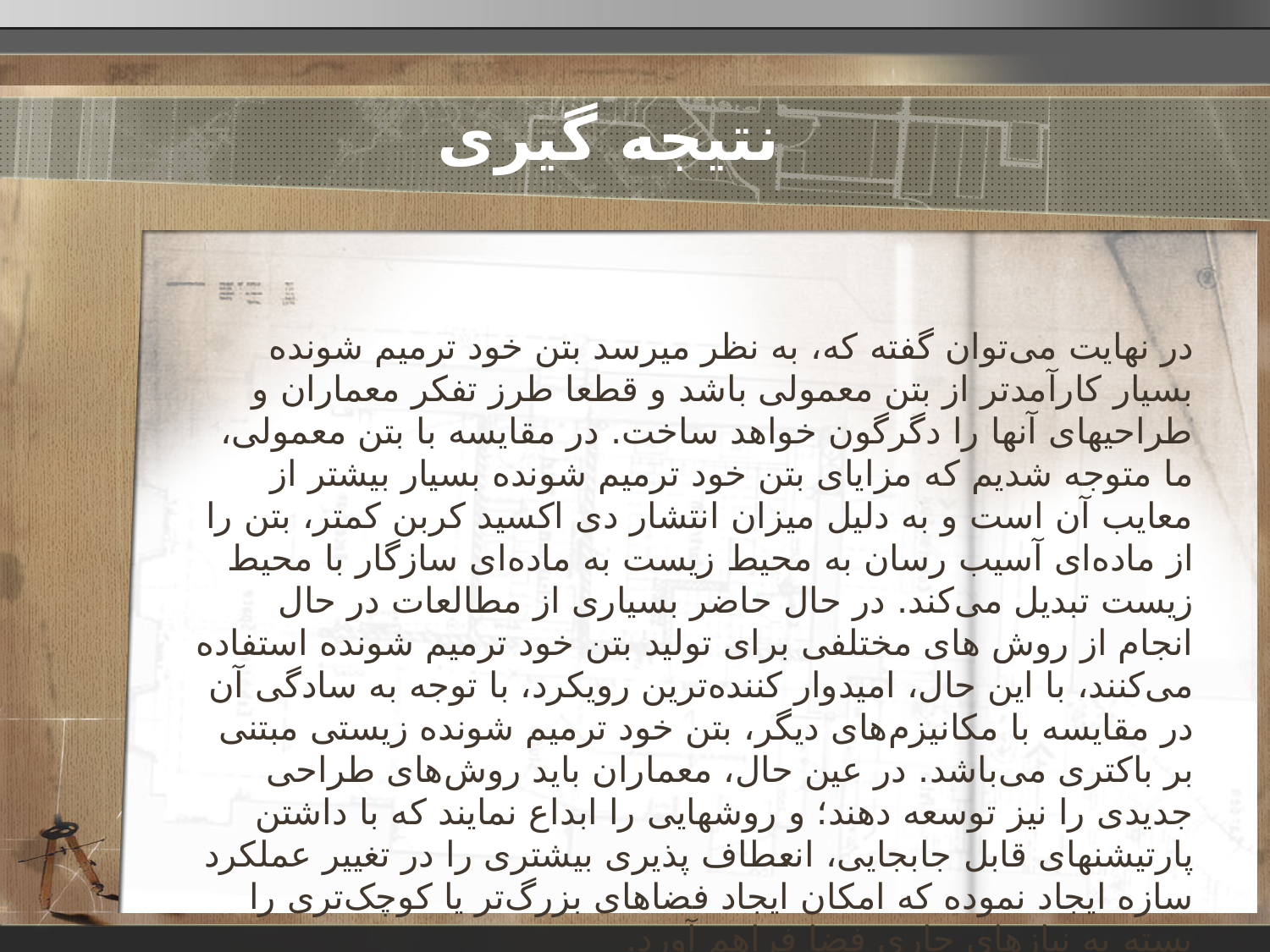

# نتیجه گیری
در نهایت می‌توان گفته که، به نظر میرسد بتن خود ترمیم شونده بسیار کارآمدتر از بتن معمولی باشد و قطعا طرز تفکر معماران و طراحیهای آنها را دگرگون خواهد ساخت. در مقایسه با بتن معمولی، ما متوجه شدیم که مزایای بتن خود ترمیم شونده بسیار بیشتر از معایب آن است و به دلیل میزان انتشار دی اکسید کربن کمتر، بتن را از ماده‌ای آسیب رسان به محیط زیست به ماده‌ای سازگار با محیط زیست تبدیل می‌کند. در حال حاضر بسیاری از مطالعات در حال انجام از روش های مختلفی برای تولید بتن خود ترمیم شونده استفاده می‌کنند، با این حال، امیدوار کننده‌ترین رویکرد، با توجه به سادگی آن در مقایسه با مکانیزم‌های دیگر، بتن خود ترمیم شونده زیستی مبتنی بر باکتری می‌باشد. در عین حال، معماران باید روش‌های طراحی جدیدی را نیز توسعه دهند؛ و روشهایی را ابداع نمایند که با داشتن پارتیشنهای قابل جابجایی، انعطاف پذیری بیشتری را در تغییر عملکرد سازه ایجاد نموده که امکان ایجاد فضاهای بزرگ‌تر یا کوچک‌تری را بسته به نیازهای جاری فضا فراهم آورد.